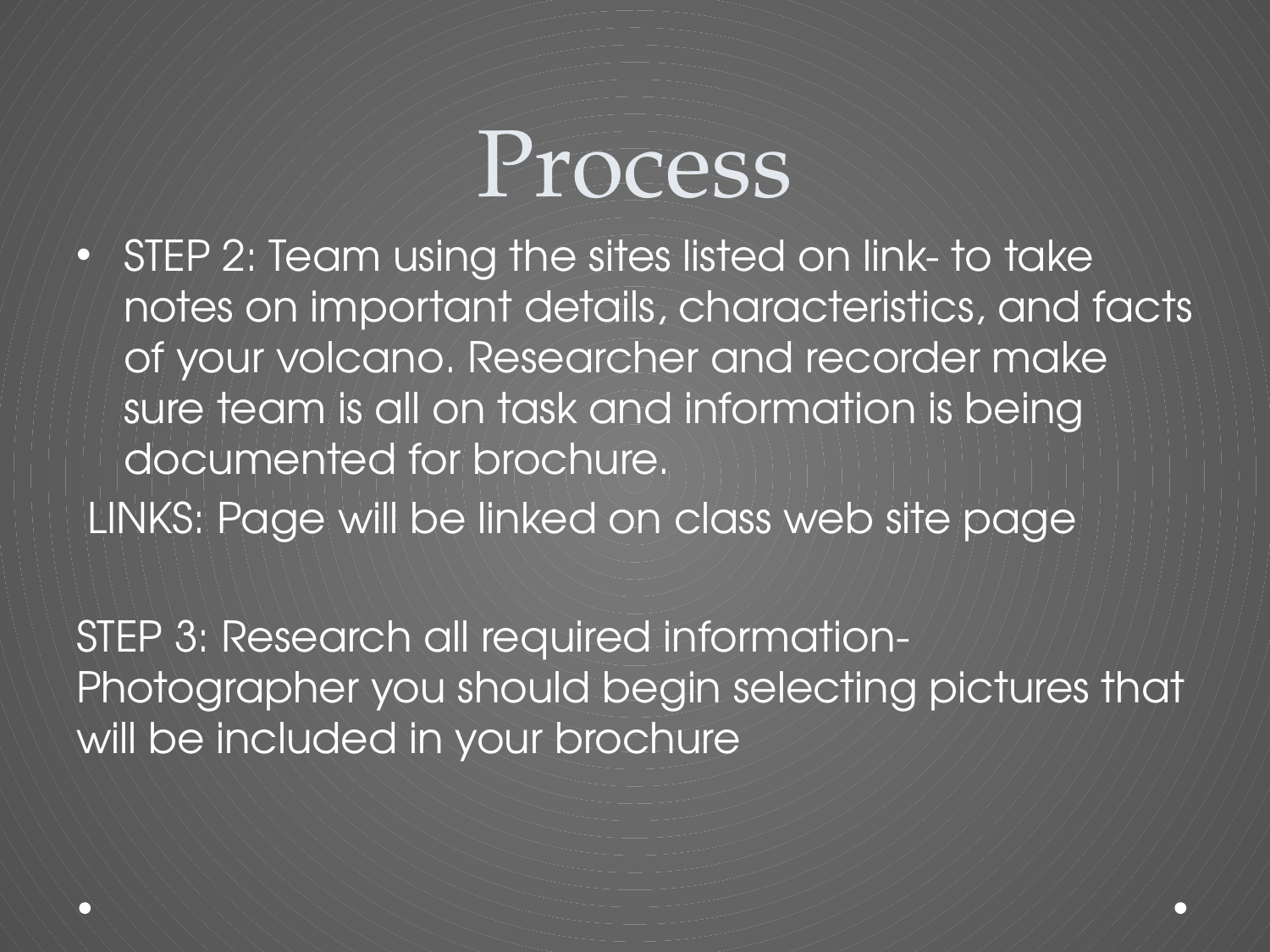

# Process
STEP 2: Team using the sites listed on link- to take notes on important details, characteristics, and facts of your volcano. Researcher and recorder make sure team is all on task and information is being documented for brochure.
 LINKS: Page will be linked on class web site page

STEP 3: Research all required information- Photographer you should begin selecting pictures that will be included in your brochure